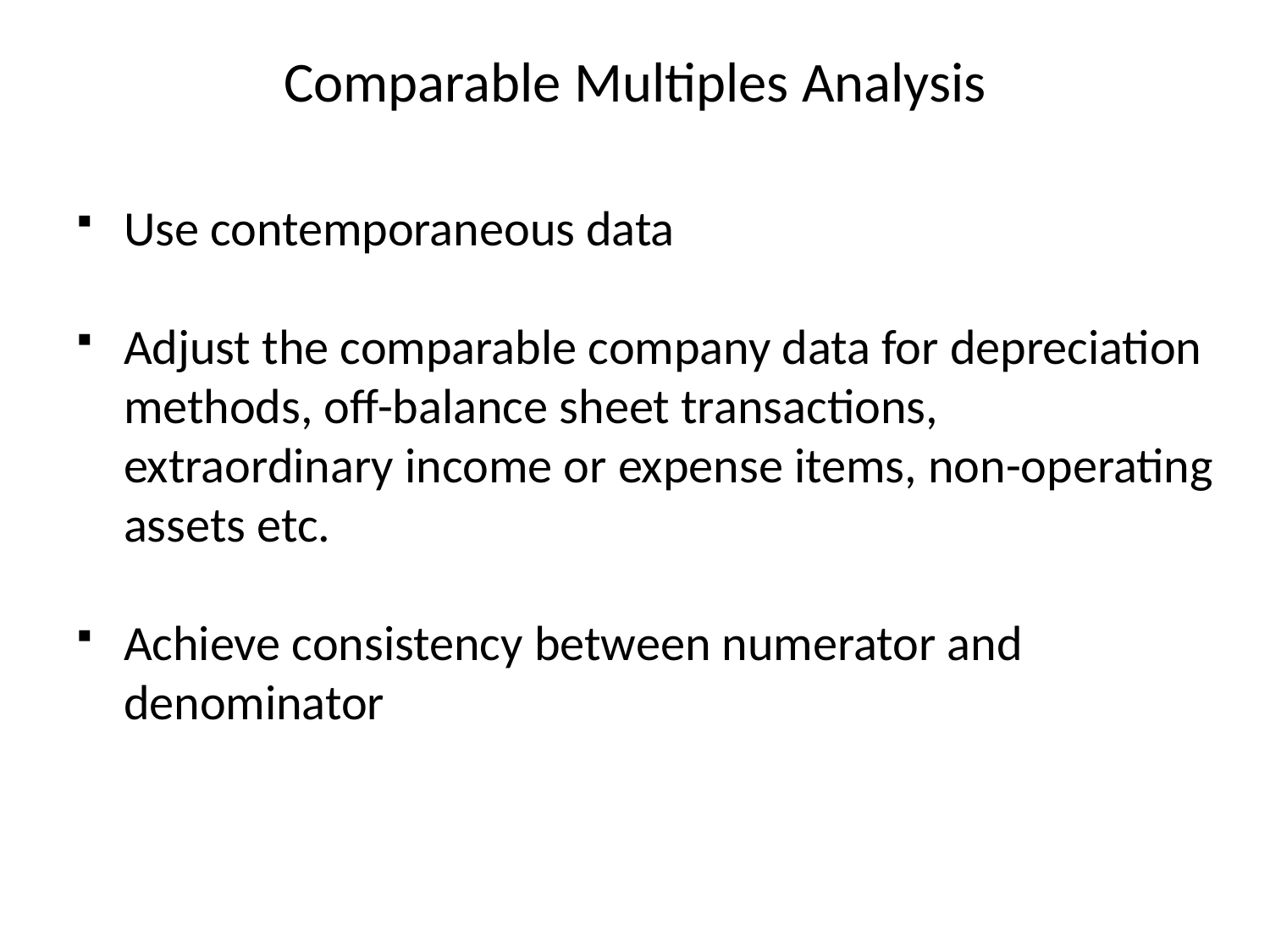

Comparable Multiples Analysis
Use contemporaneous data
Adjust the comparable company data for depreciation methods, off-balance sheet transactions, extraordinary income or expense items, non-operating assets etc.
Achieve consistency between numerator and denominator